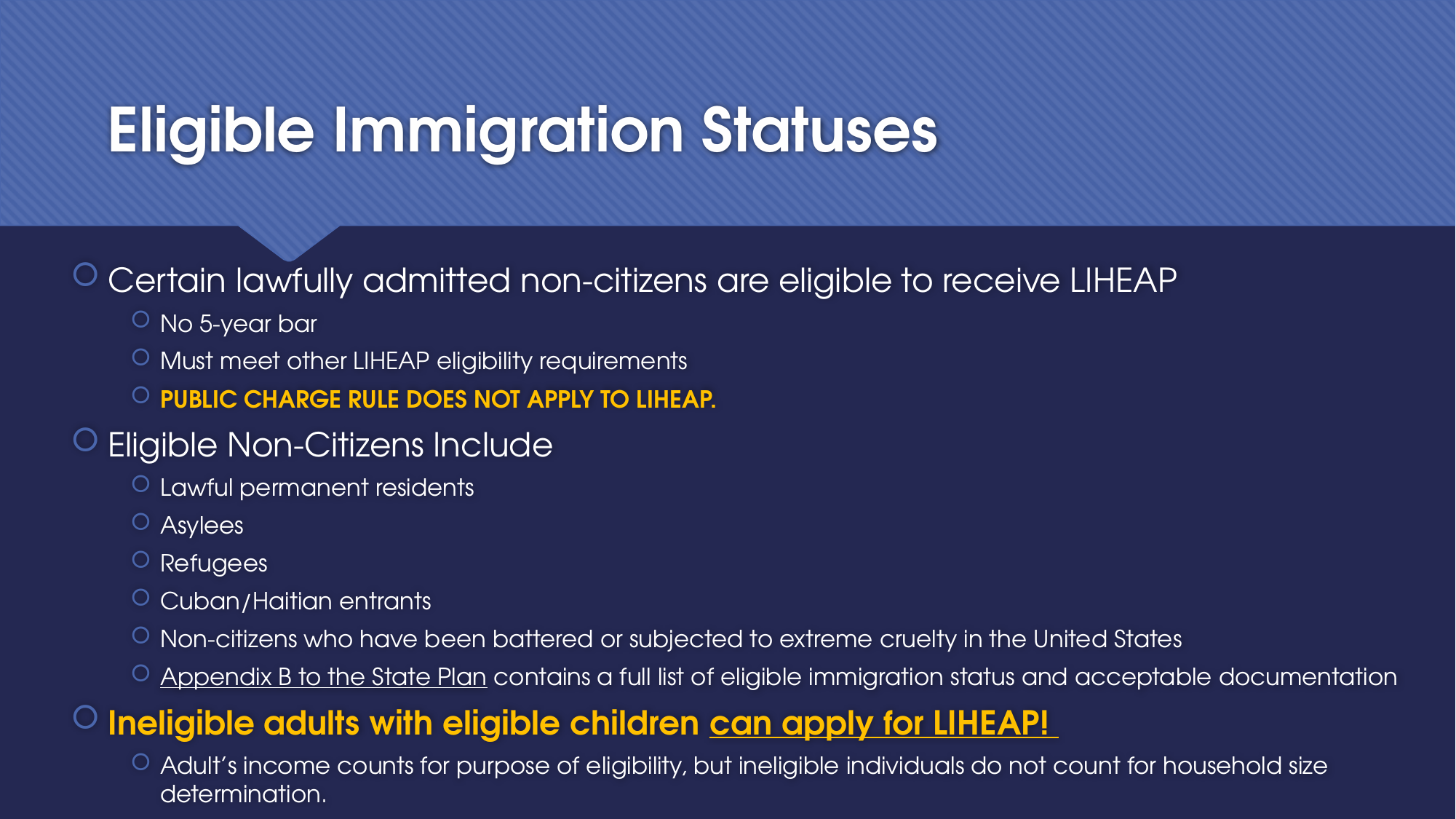

# Eligible Immigration Statuses
Certain lawfully admitted non-citizens are eligible to receive LIHEAP
No 5-year bar
Must meet other LIHEAP eligibility requirements
PUBLIC CHARGE RULE DOES NOT APPLY TO LIHEAP.
Eligible Non-Citizens Include
Lawful permanent residents
Asylees
Refugees
Cuban/Haitian entrants
Non-citizens who have been battered or subjected to extreme cruelty in the United States
Appendix B to the State Plan contains a full list of eligible immigration status and acceptable documentation
Ineligible adults with eligible children can apply for LIHEAP!
Adult’s income counts for purpose of eligibility, but ineligible individuals do not count for household size determination.